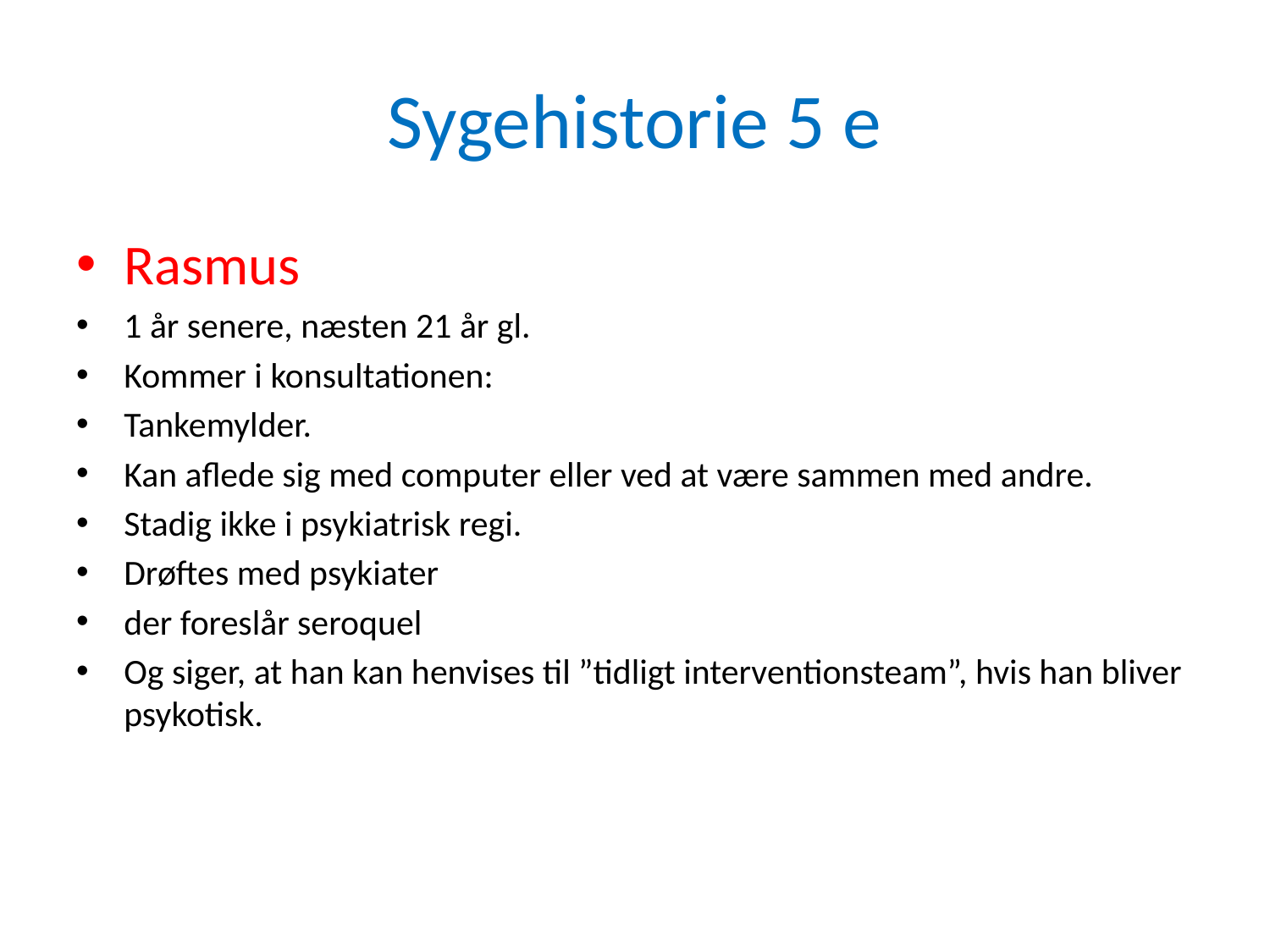

# Sygehistorie 5 e
Rasmus
1 år senere, næsten 21 år gl.
Kommer i konsultationen:
Tankemylder.
Kan aflede sig med computer eller ved at være sammen med andre.
Stadig ikke i psykiatrisk regi.
Drøftes med psykiater
der foreslår seroquel
Og siger, at han kan henvises til ”tidligt interventionsteam”, hvis han bliver psykotisk.